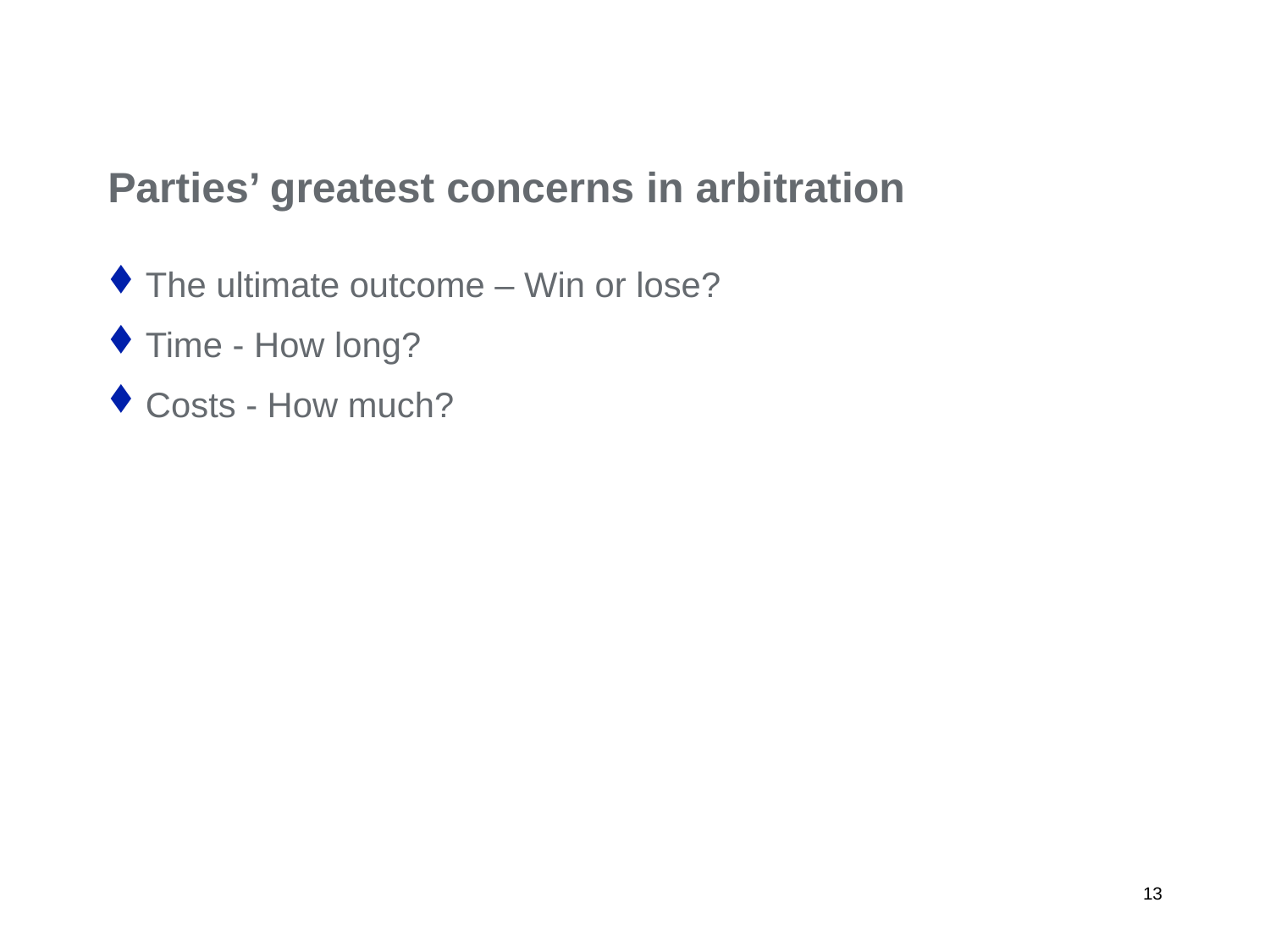

# Parties’ greatest concerns in arbitration
The ultimate outcome – Win or lose?
Time - How long?
Costs - How much?